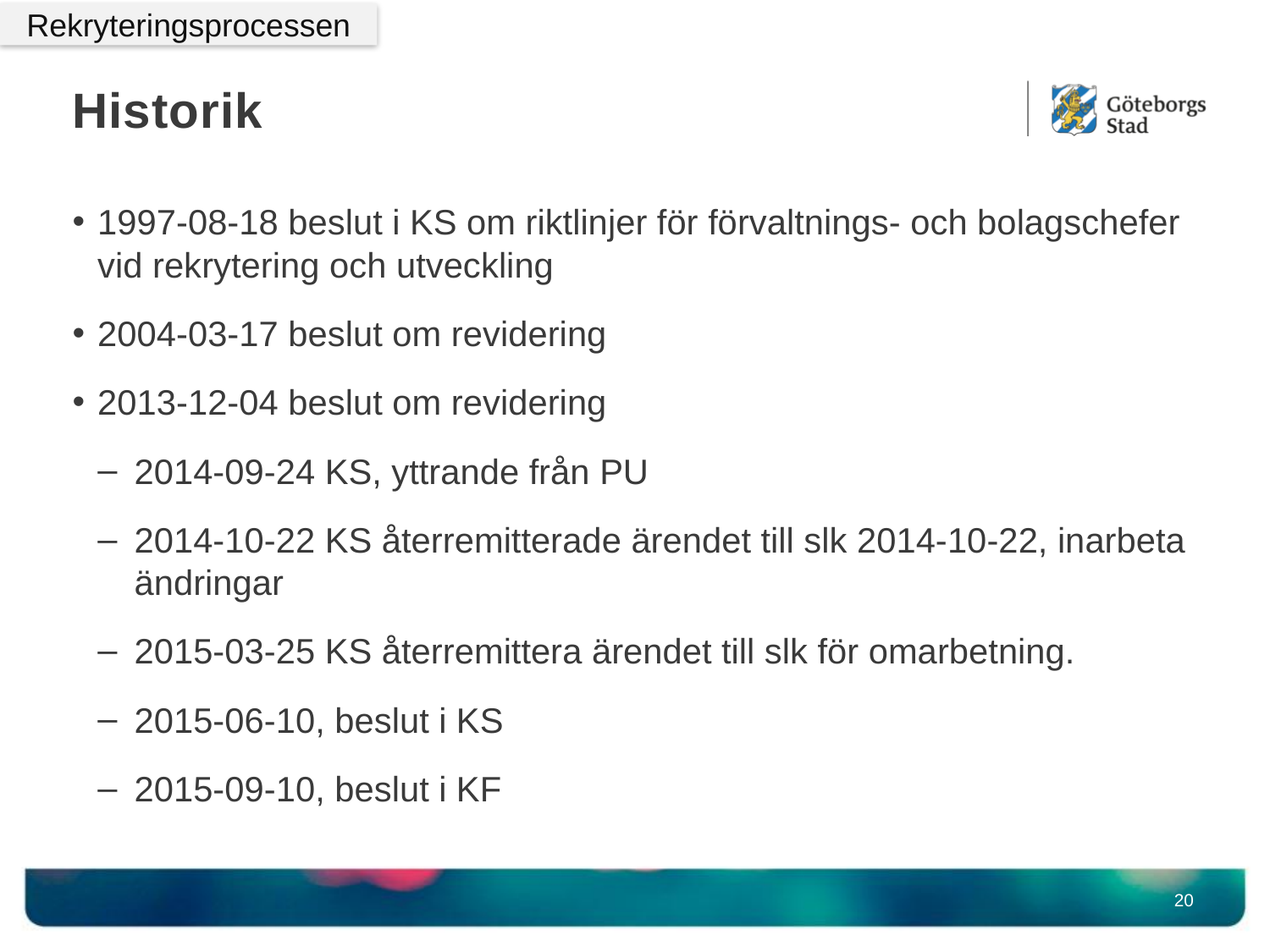

Rekryteringsprocessen
# Historik
1997-08-18 beslut i KS om riktlinjer för förvaltnings- och bolagschefer vid rekrytering och utveckling
2004-03-17 beslut om revidering
2013-12-04 beslut om revidering
2014-09-24 KS, yttrande från PU
2014-10-22 KS återremitterade ärendet till slk 2014-10-22, inarbeta ändringar
2015-03-25 KS återremittera ärendet till slk för omarbetning.
2015-06-10, beslut i KS
2015-09-10, beslut i KF

20